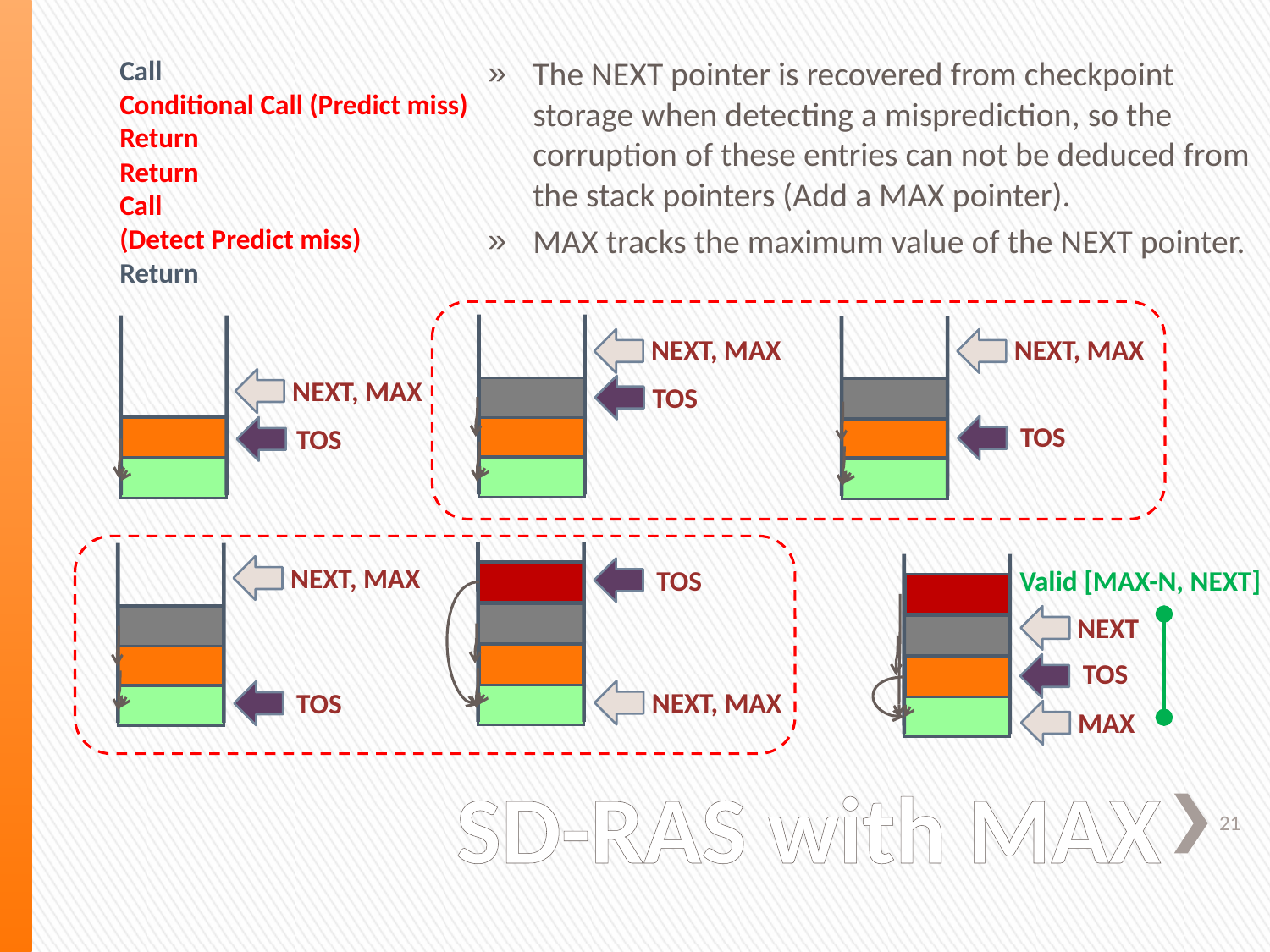

Call
Conditional Call (Predict miss)
Return
Return
Call
(Detect Predict miss)
Return
The NEXT pointer is recovered from checkpoint storage when detecting a misprediction, so the corruption of these entries can not be deduced from the stack pointers (Add a MAX pointer).
MAX tracks the maximum value of the NEXT pointer.

NEXT, MAX
NEXT, MAX

NEXT, MAX

TOS

TOS
TOS

NEXT, MAX

TOS
Valid [MAX-N, NEXT]

NEXT

TOS

NEXT, MAX
TOS

MAX

# SD-RAS with MAX
21